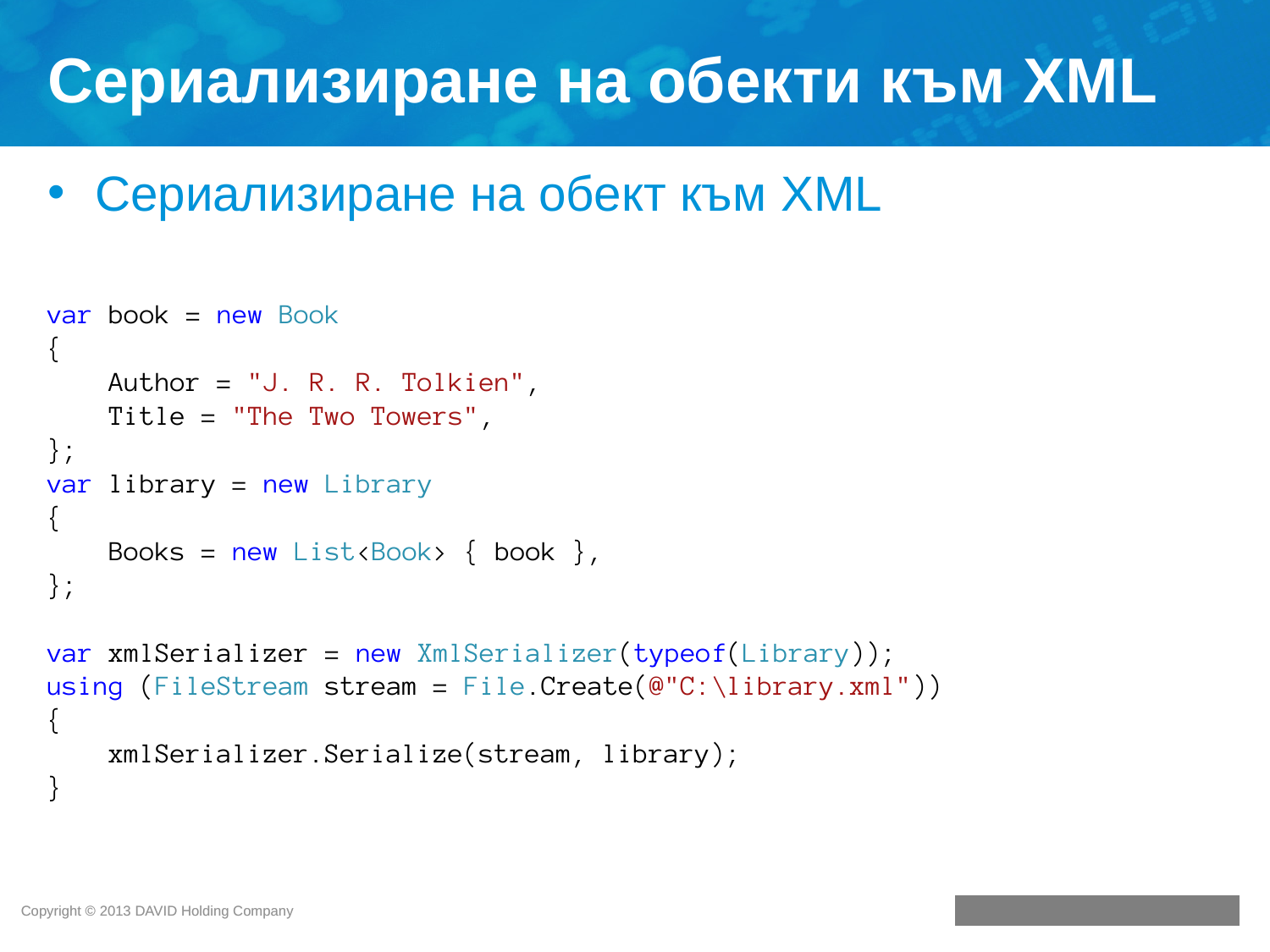

# Сериализиране на обекти към XML
Сериализиране на обект към XML

var book = new Book
{
    Author = "J. R. R. Tolkien",
    Title = "The Two Towers",
};
var library = new Library
{
    Books = new List<Book> { book },
};
var xmlSerializer = new XmlSerializer(typeof(Library));
using (FileStream stream = File.Create(@"C:\library.xml"))
{
    xmlSerializer.Serialize(stream, library);
}